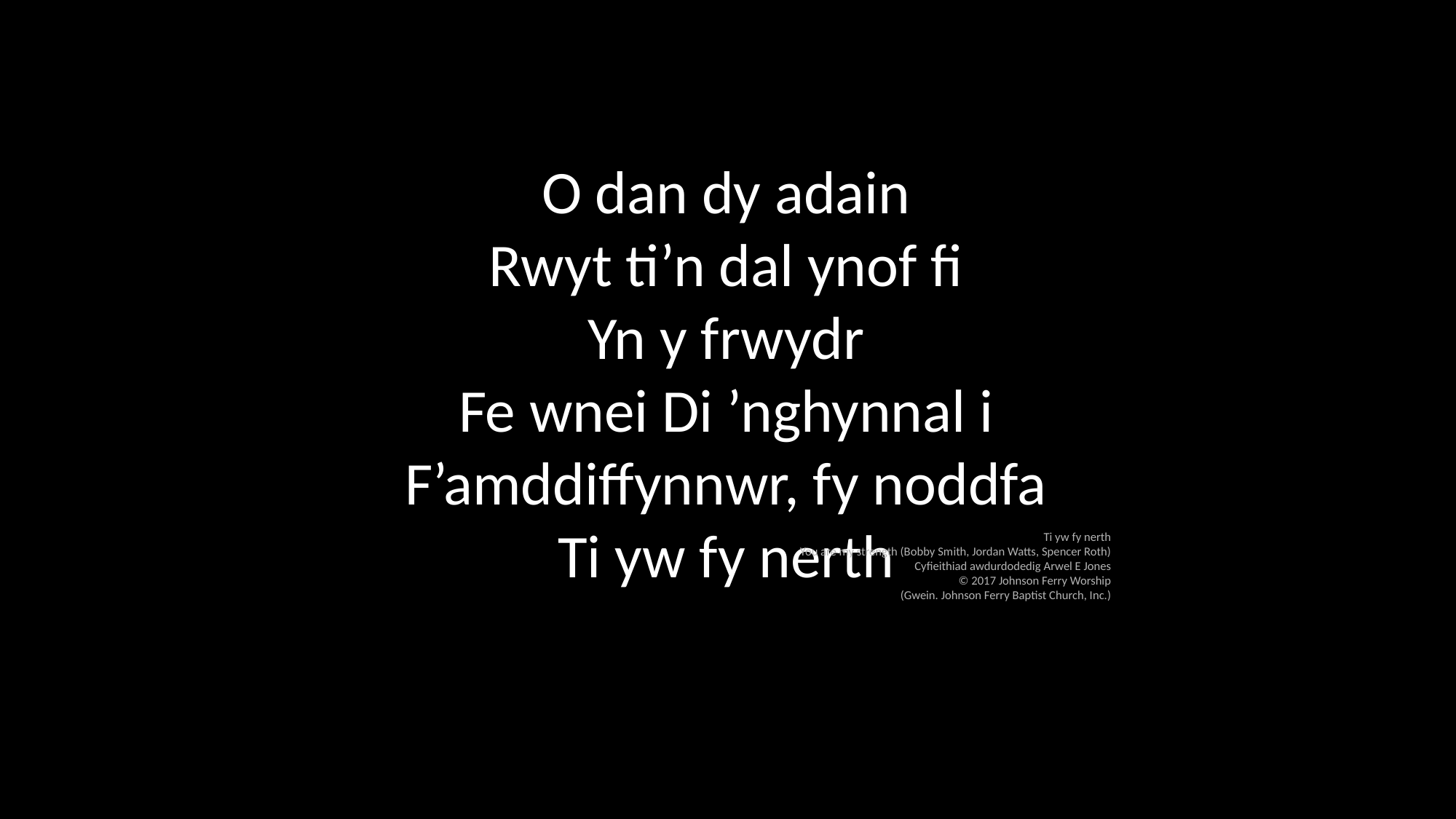

O dan dy adain
Rwyt ti’n dal ynof fi
Yn y frwydr
Fe wnei Di ’nghynnal i
F’amddiffynnwr, fy noddfa
Ti yw fy nerth
Ti yw fy nerth
You are my strength (Bobby Smith, Jordan Watts, Spencer Roth)
Cyfieithiad awdurdodedig Arwel E Jones
© 2017 Johnson Ferry Worship
(Gwein. Johnson Ferry Baptist Church, Inc.)